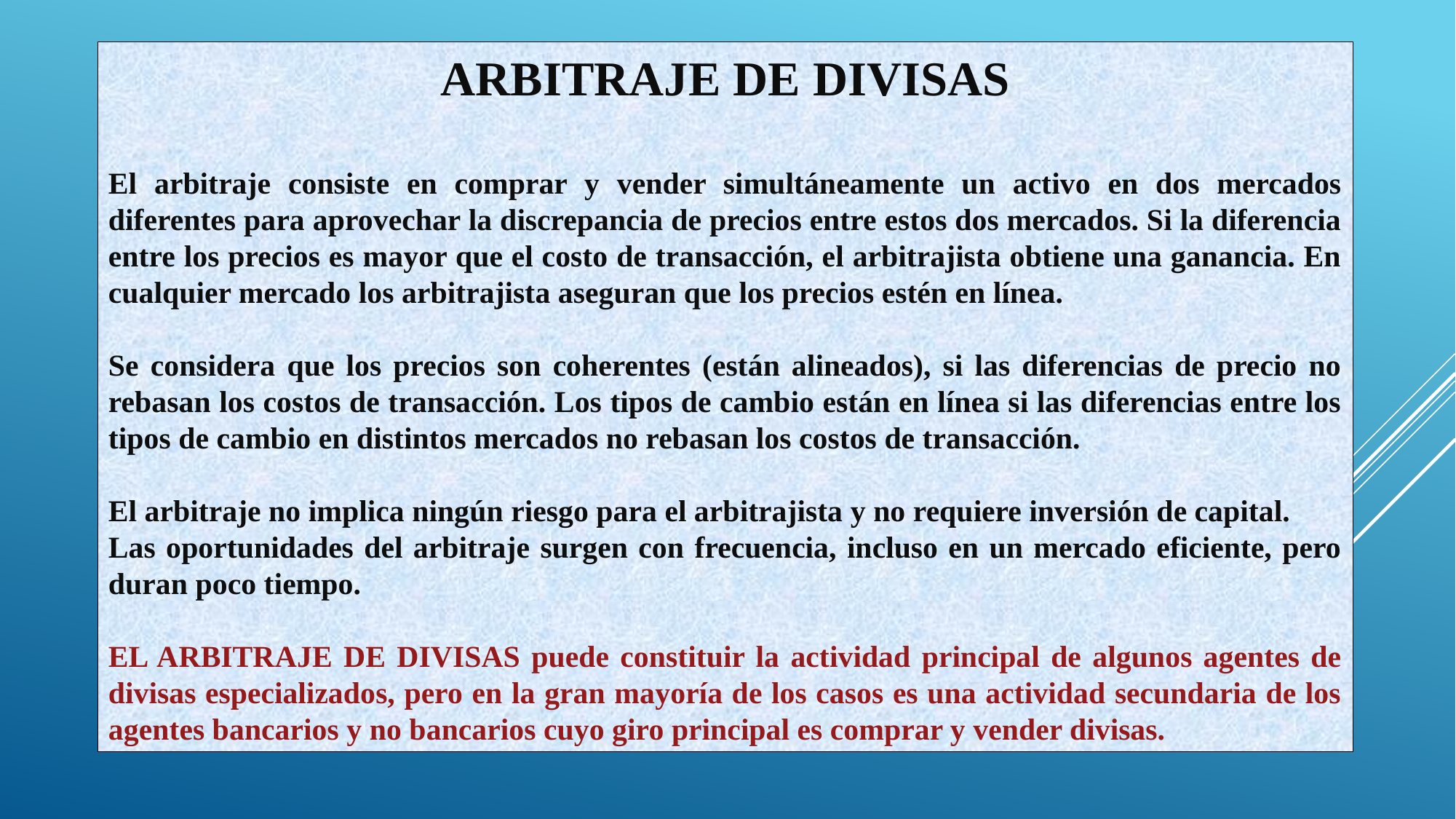

ARBITRAJE DE DIVISAS

El arbitraje consiste en comprar y vender simultáneamente un activo en dos mercados diferentes para aprovechar la discrepancia de precios entre estos dos mercados. Si la diferencia entre los precios es mayor que el costo de transacción, el arbitrajista obtiene una ganancia. En cualquier mercado los arbitrajista aseguran que los precios estén en línea.

Se considera que los precios son coherentes (están alineados), si las diferencias de precio no rebasan los costos de transacción. Los tipos de cambio están en línea si las diferencias entre los tipos de cambio en distintos mercados no rebasan los costos de transacción.

El arbitraje no implica ningún riesgo para el arbitrajista y no requiere inversión de capital.
Las oportunidades del arbitraje surgen con frecuencia, incluso en un mercado eficiente, pero duran poco tiempo.

EL ARBITRAJE DE DIVISAS puede constituir la actividad principal de algunos agentes de divisas especializados, pero en la gran mayoría de los casos es una actividad secundaria de los agentes bancarios y no bancarios cuyo giro principal es comprar y vender divisas.